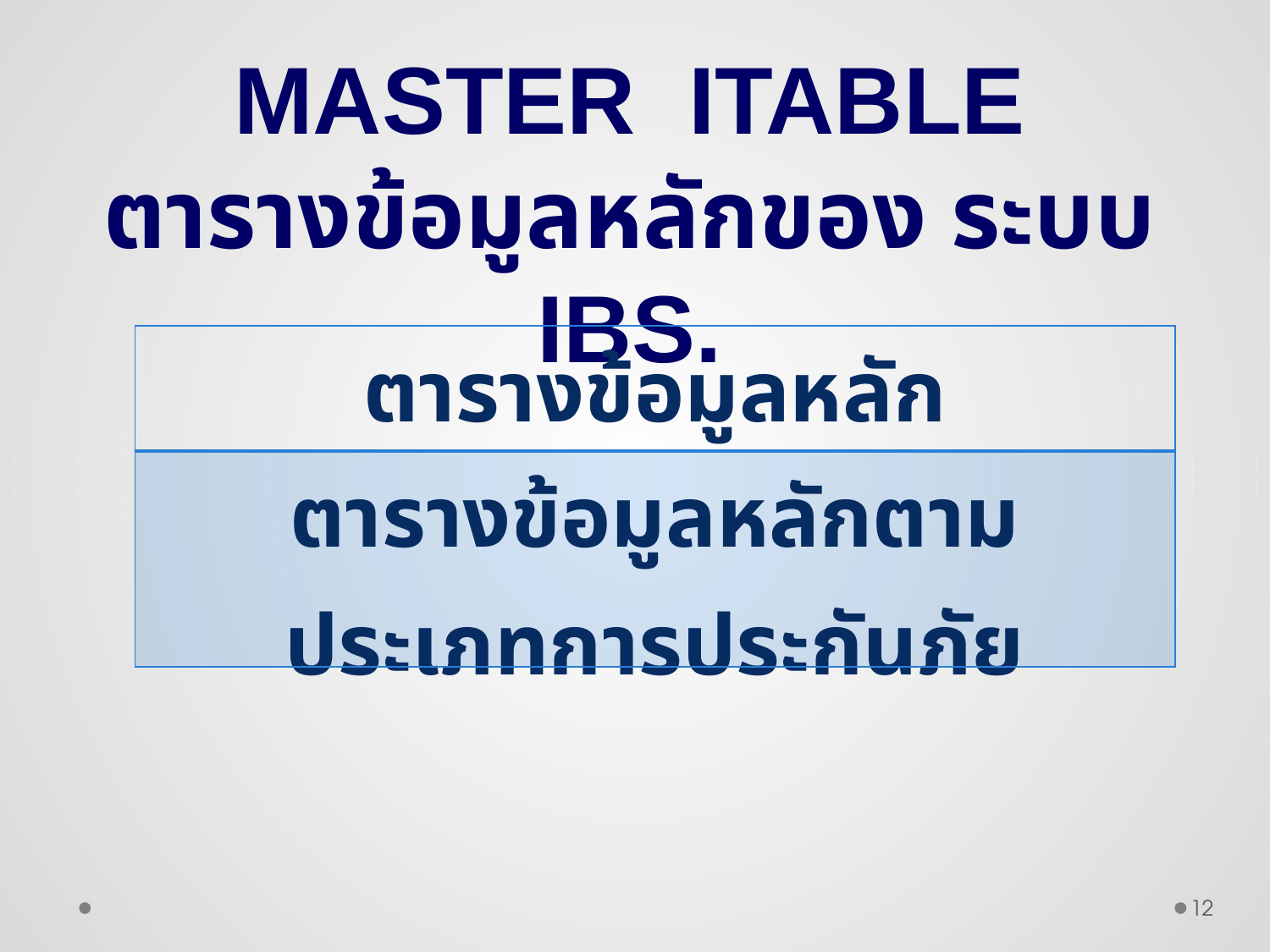

MASTER  ITABLE
ตารางข้อมูลหลักของ ระบบ IBS.
| ตารางข้อมูลหลัก |
| --- |
| ตารางข้อมูลหลักตาม ประเภทการประกันภัย |
12